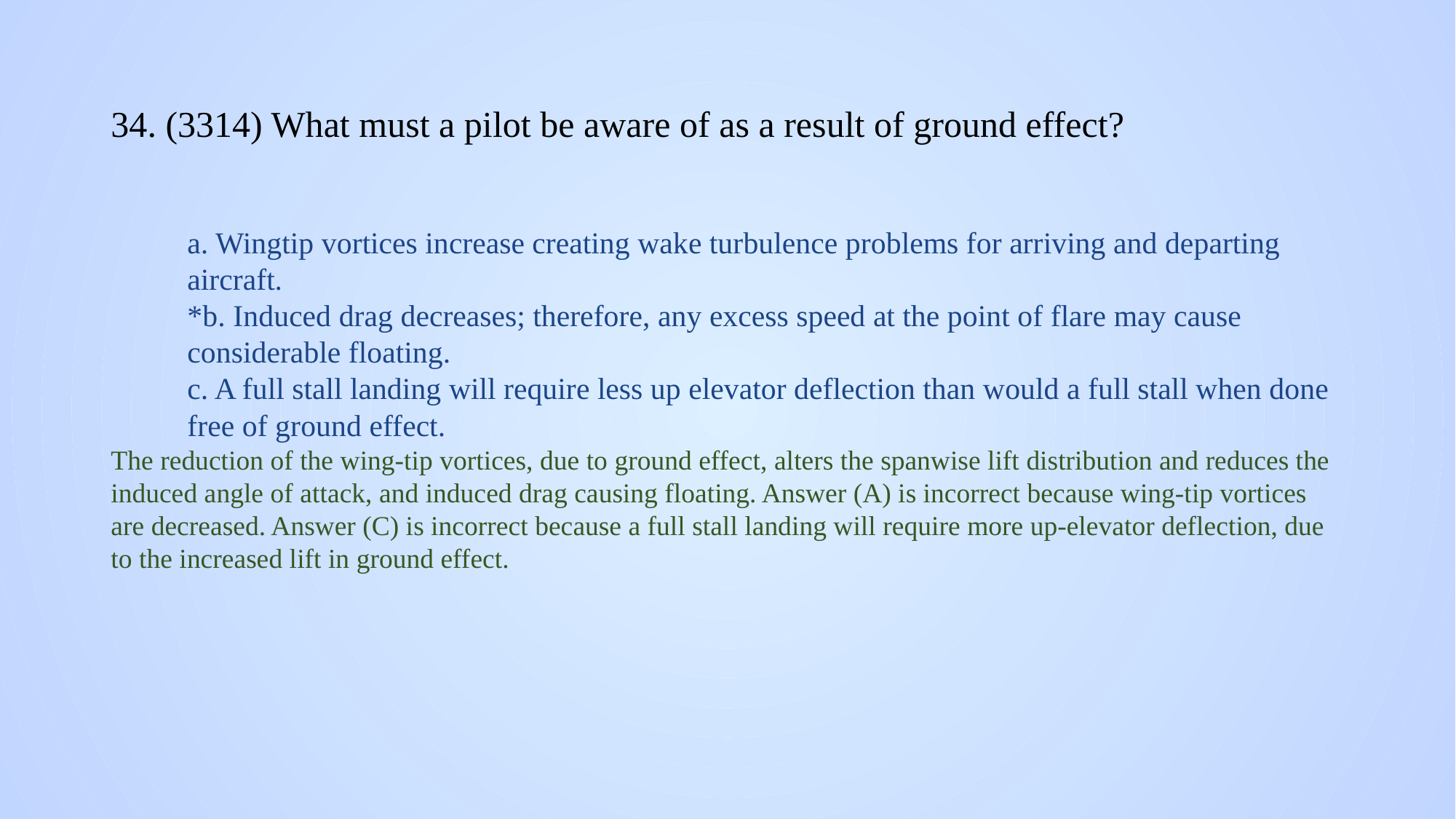

# 34. (3314) What must a pilot be aware of as a result of ground effect?
a. Wingtip vortices increase creating wake turbulence problems for arriving and departing aircraft.
*b. Induced drag decreases; therefore, any excess speed at the point of flare may cause considerable floating.
c. A full stall landing will require less up elevator deflection than would a full stall when done free of ground effect.
The reduction of the wing-tip vortices, due to ground effect, alters the spanwise lift distribution and reduces the induced angle of attack, and induced drag causing floating. Answer (A) is incorrect because wing-tip vortices are decreased. Answer (C) is incorrect because a full stall landing will require more up-elevator deflection, due to the increased lift in ground effect.